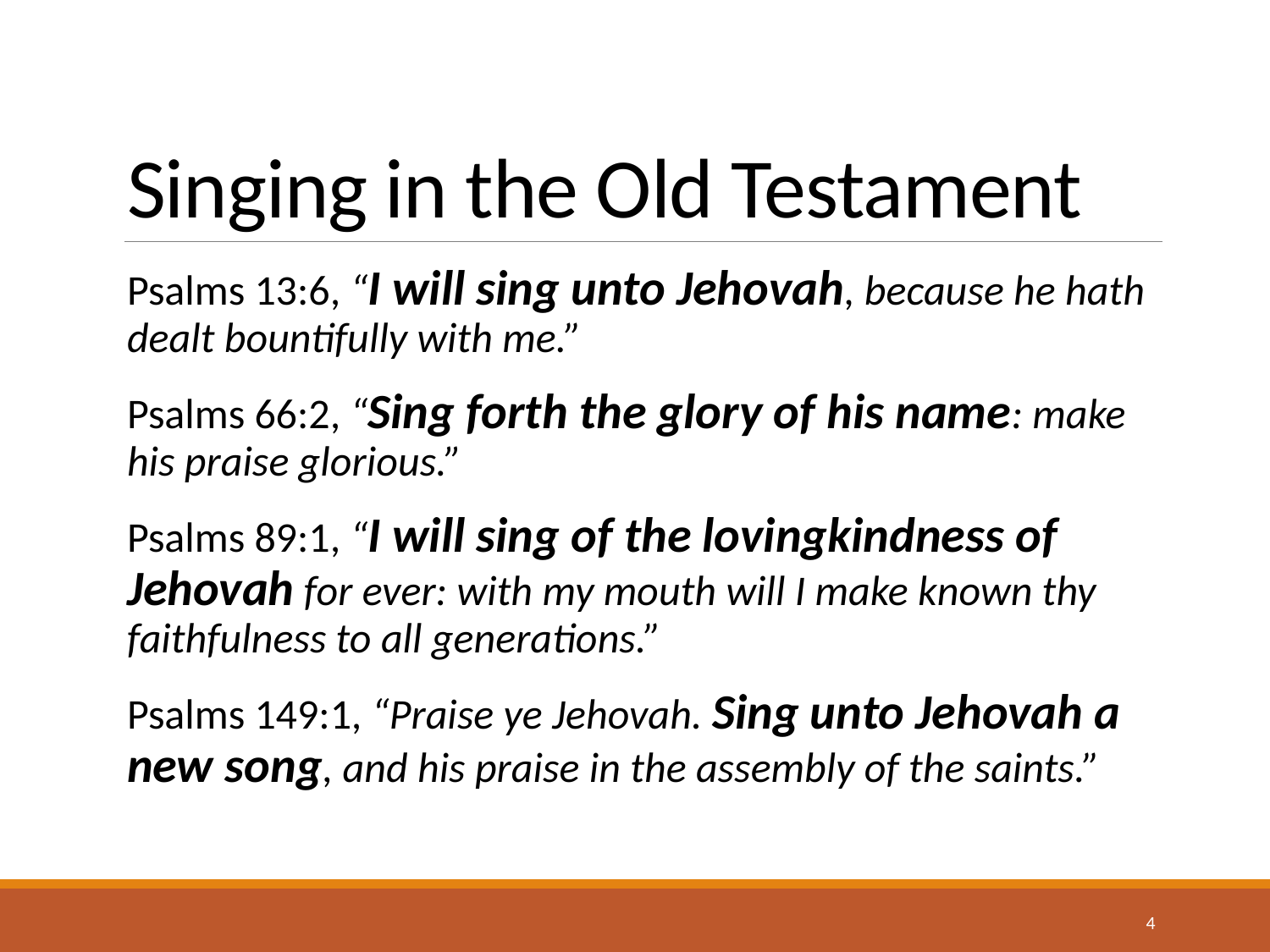

# Singing in the Old Testament
Psalms 13:6, “I will sing unto Jehovah, because he hath dealt bountifully with me.”
Psalms 66:2, “Sing forth the glory of his name: make his praise glorious.”
Psalms 89:1, “I will sing of the lovingkindness of Jehovah for ever: with my mouth will I make known thy faithfulness to all generations.”
Psalms 149:1, “Praise ye Jehovah. Sing unto Jehovah a new song, and his praise in the assembly of the saints.”
4